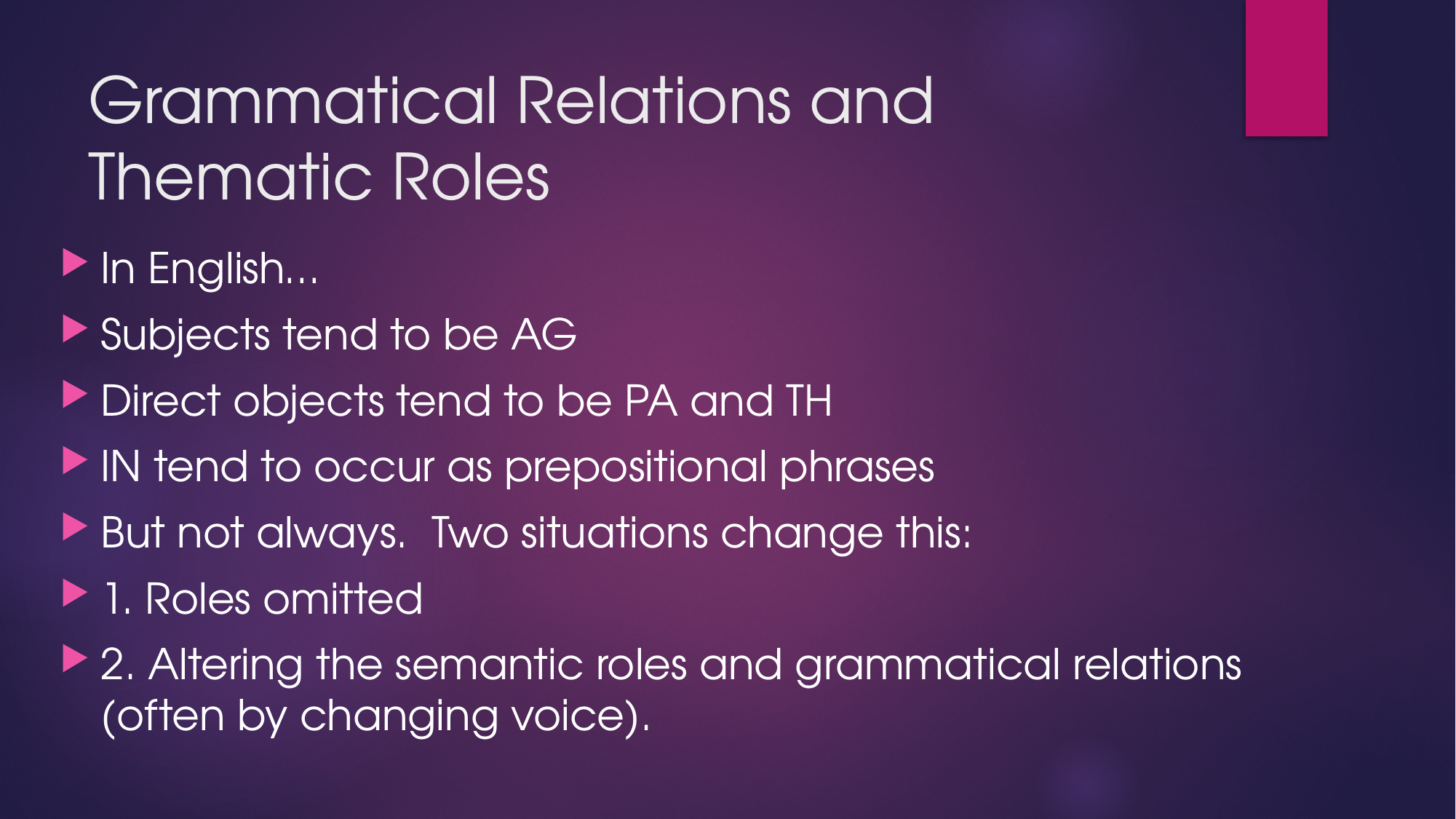

# Grammatical Relations and Thematic Roles
In English…
Subjects tend to be AG
Direct objects tend to be PA and TH
IN tend to occur as prepositional phrases
But not always.  Two situations change this:
1. Roles omitted
2. Altering the semantic roles and grammatical relations (often by changing voice).